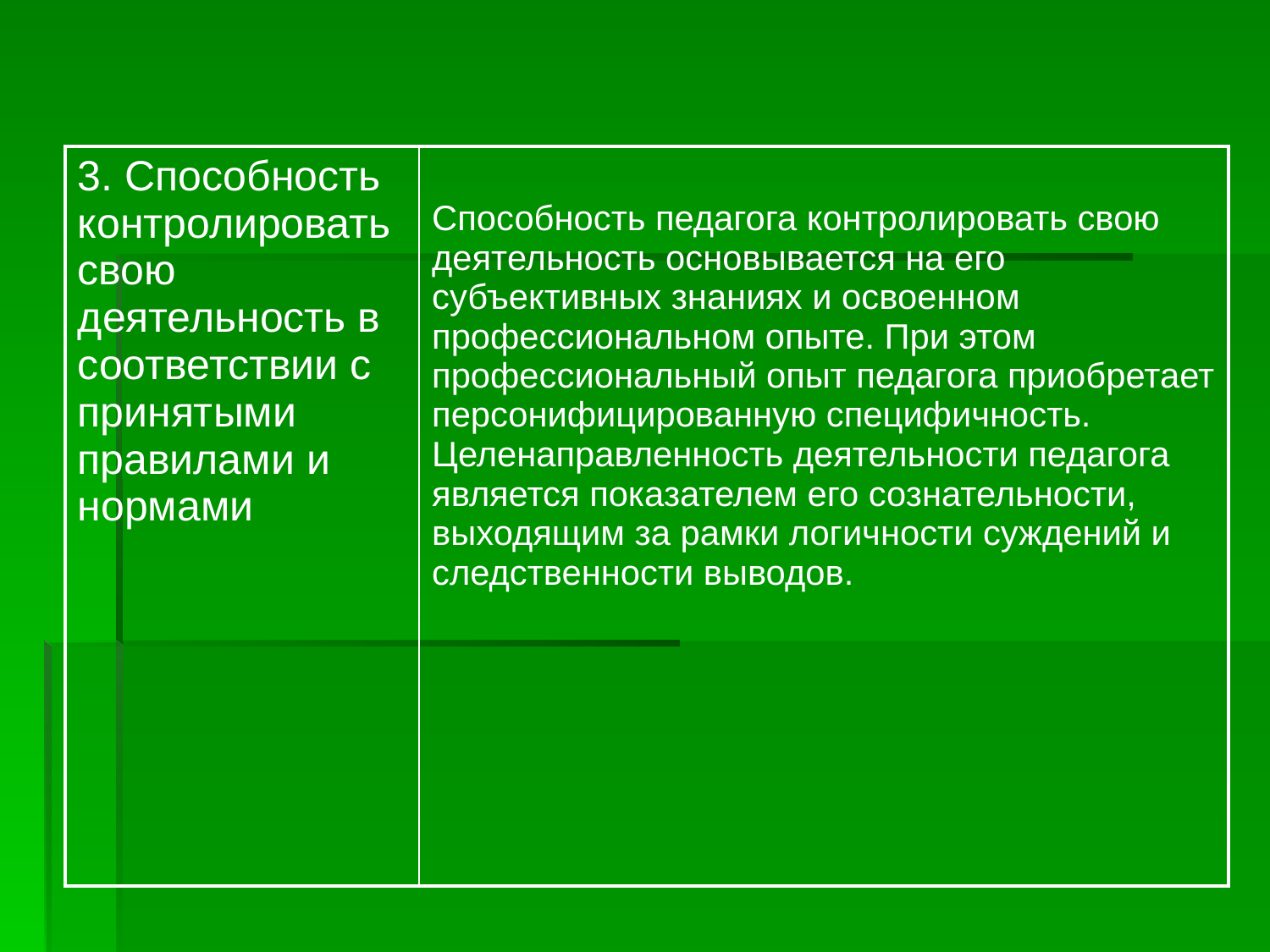

| 3. Способность контролировать свою деятельность в соответствии с принятыми правилами и нормами | Способность педагога контролировать свою деятельность основывается на его субъективных знаниях и освоенном профессиональном опыте. При этом профессиональный опыт педагога приобретает персонифицированную специфичность. Целенаправленность деятельности педагога является показателем его сознательности, выходящим за рамки логичности суждений и следственности выводов. |
| --- | --- |